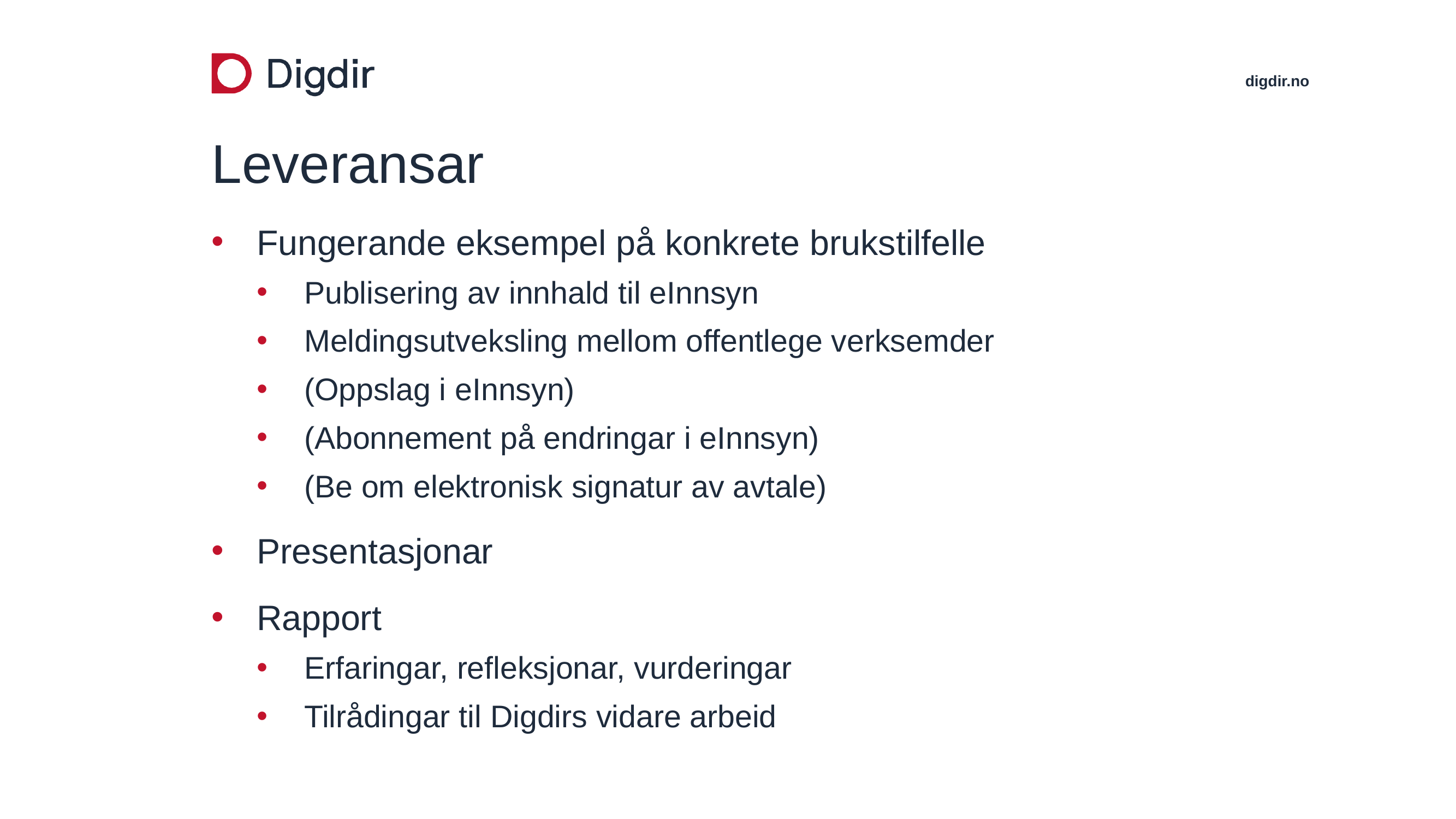

# Leveransar
Fungerande eksempel på konkrete brukstilfelle
Publisering av innhald til eInnsyn
Meldingsutveksling mellom offentlege verksemder
(Oppslag i eInnsyn)
(Abonnement på endringar i eInnsyn)
(Be om elektronisk signatur av avtale)
Presentasjonar
Rapport
Erfaringar, refleksjonar, vurderingar
Tilrådingar til Digdirs vidare arbeid